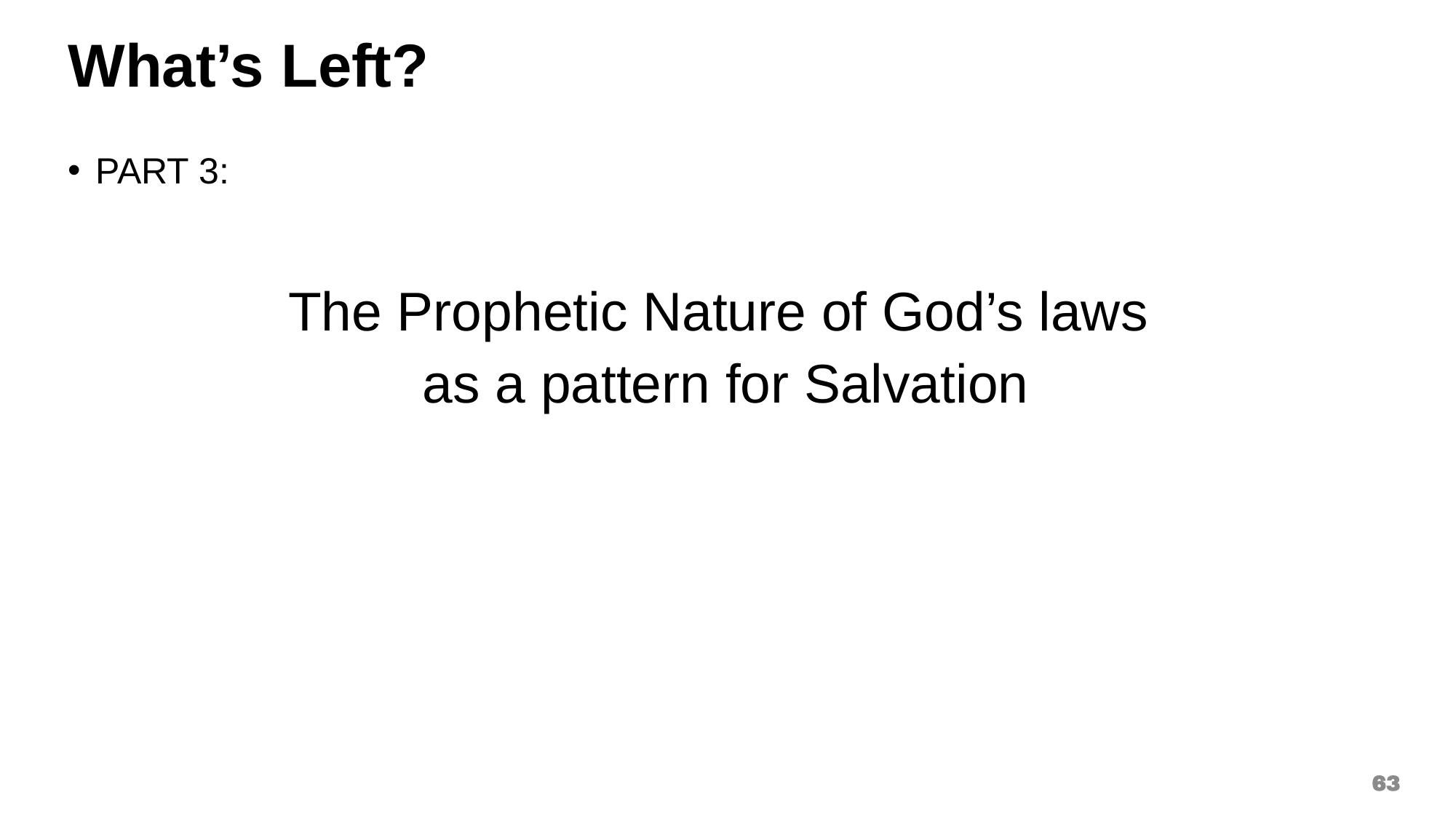

# What’s Left?
PART 3:

The Prophetic Nature of God’s laws
as a pattern for Salvation
63